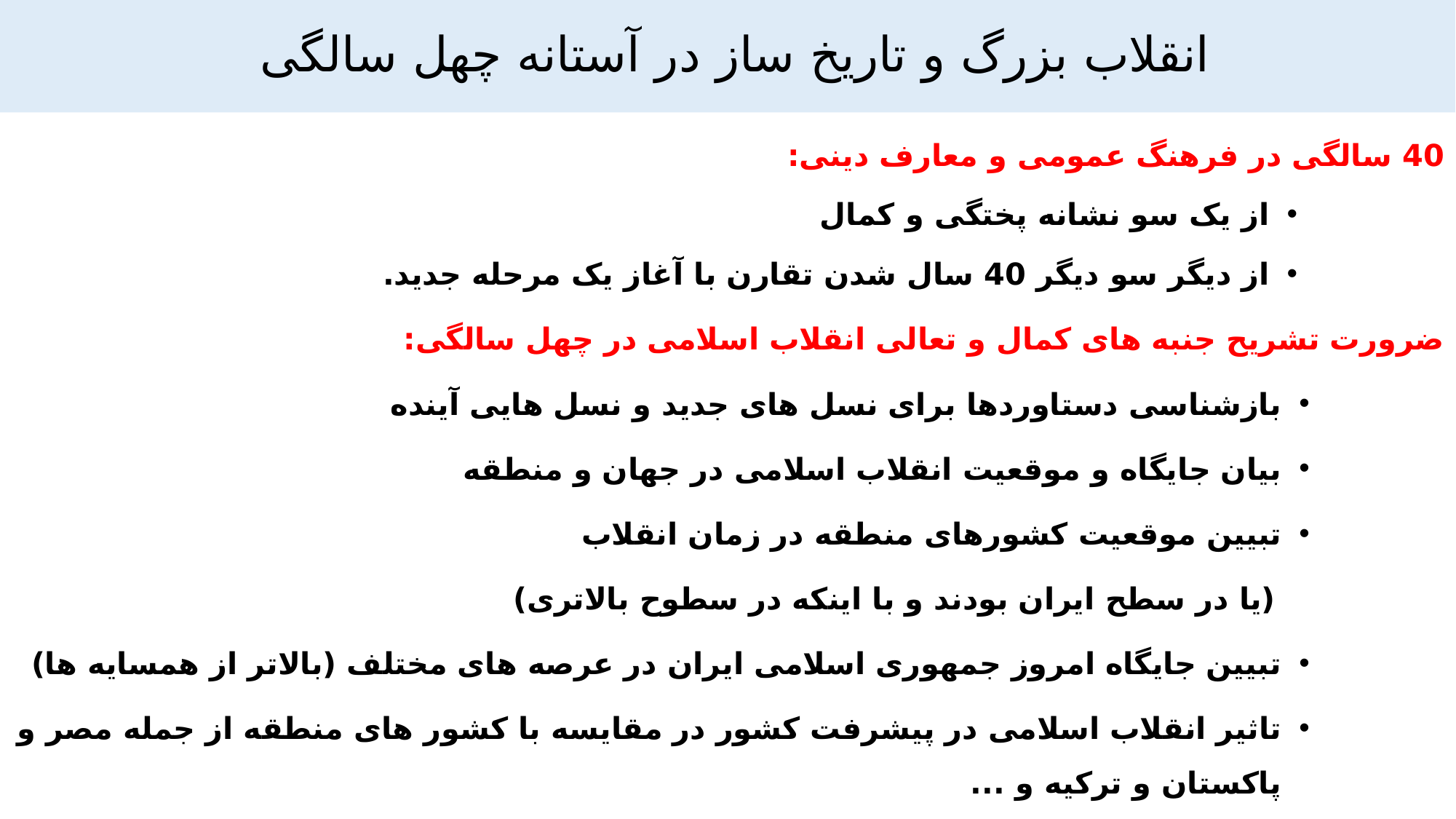

# انقلاب بزرگ و تاریخ ساز در آستانه چهل سالگی
40 سالگی در فرهنگ عمومی و معارف دینی:
از یک سو نشانه پختگی و کمال
از دیگر سو دیگر 40 سال شدن تقارن با آغاز یک مرحله جدید.
ضرورت تشریح جنبه های کمال و تعالی انقلاب اسلامی در چهل سالگی:
بازشناسی دستاوردها برای نسل های جدید و نسل هایی آینده
بیان جایگاه و موقعیت انقلاب اسلامی در جهان و منطقه
تبیین موقعیت کشورهای منطقه در زمان انقلاب
   (یا در سطح ایران بودند و با اینکه در سطوح بالاتری)
تبیین جایگاه امروز جمهوری اسلامی ایران در عرصه های مختلف (بالاتر از همسایه ها)
تاثیر انقلاب اسلامی در پیشرفت کشور در مقایسه با کشور های منطقه از جمله مصر و پاکستان و ترکیه و ...